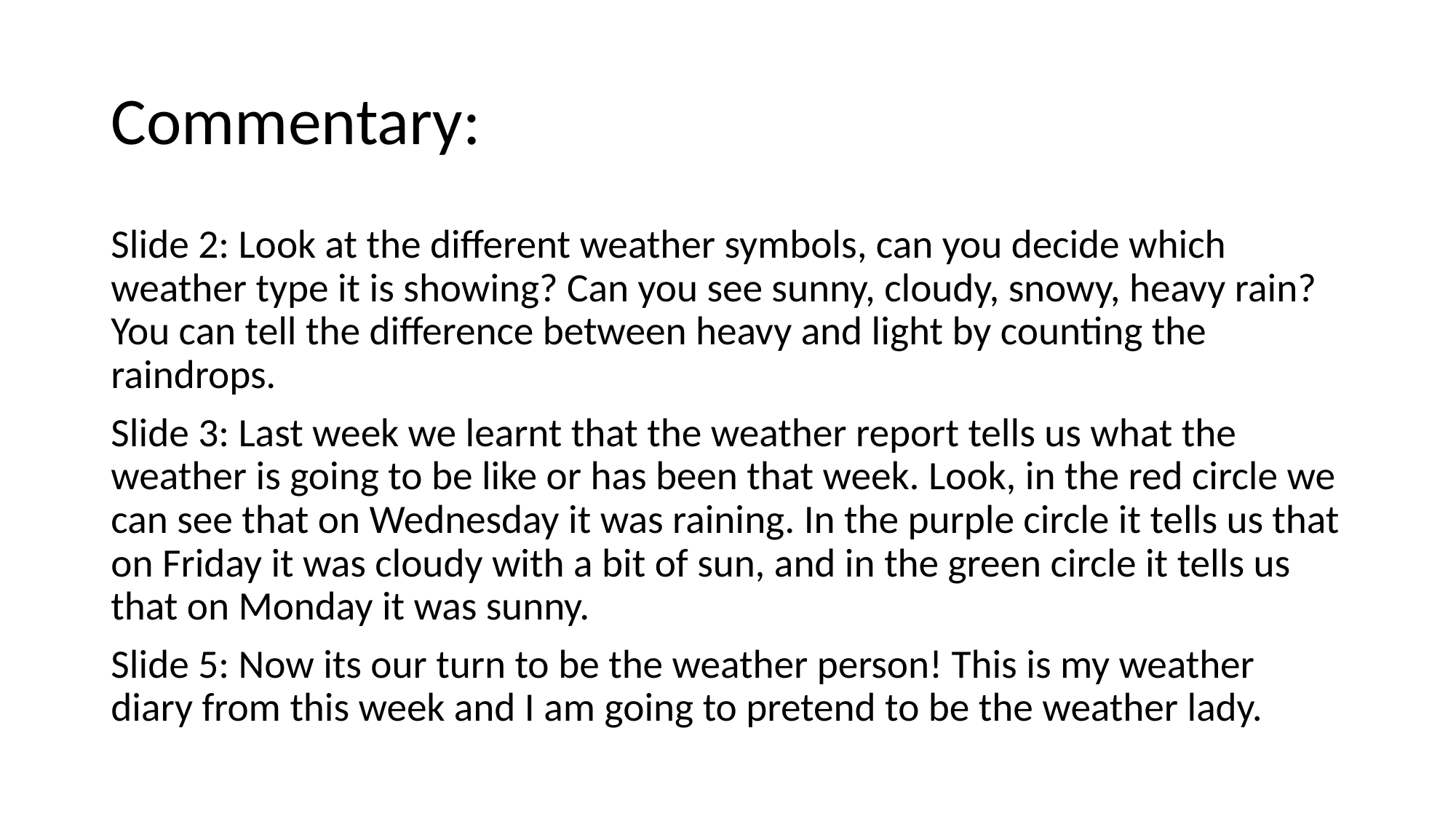

# Commentary:
Slide 2: Look at the different weather symbols, can you decide which weather type it is showing? Can you see sunny, cloudy, snowy, heavy rain? You can tell the difference between heavy and light by counting the raindrops.
Slide 3: Last week we learnt that the weather report tells us what the weather is going to be like or has been that week. Look, in the red circle we can see that on Wednesday it was raining. In the purple circle it tells us that on Friday it was cloudy with a bit of sun, and in the green circle it tells us that on Monday it was sunny.
Slide 5: Now its our turn to be the weather person! This is my weather diary from this week and I am going to pretend to be the weather lady.